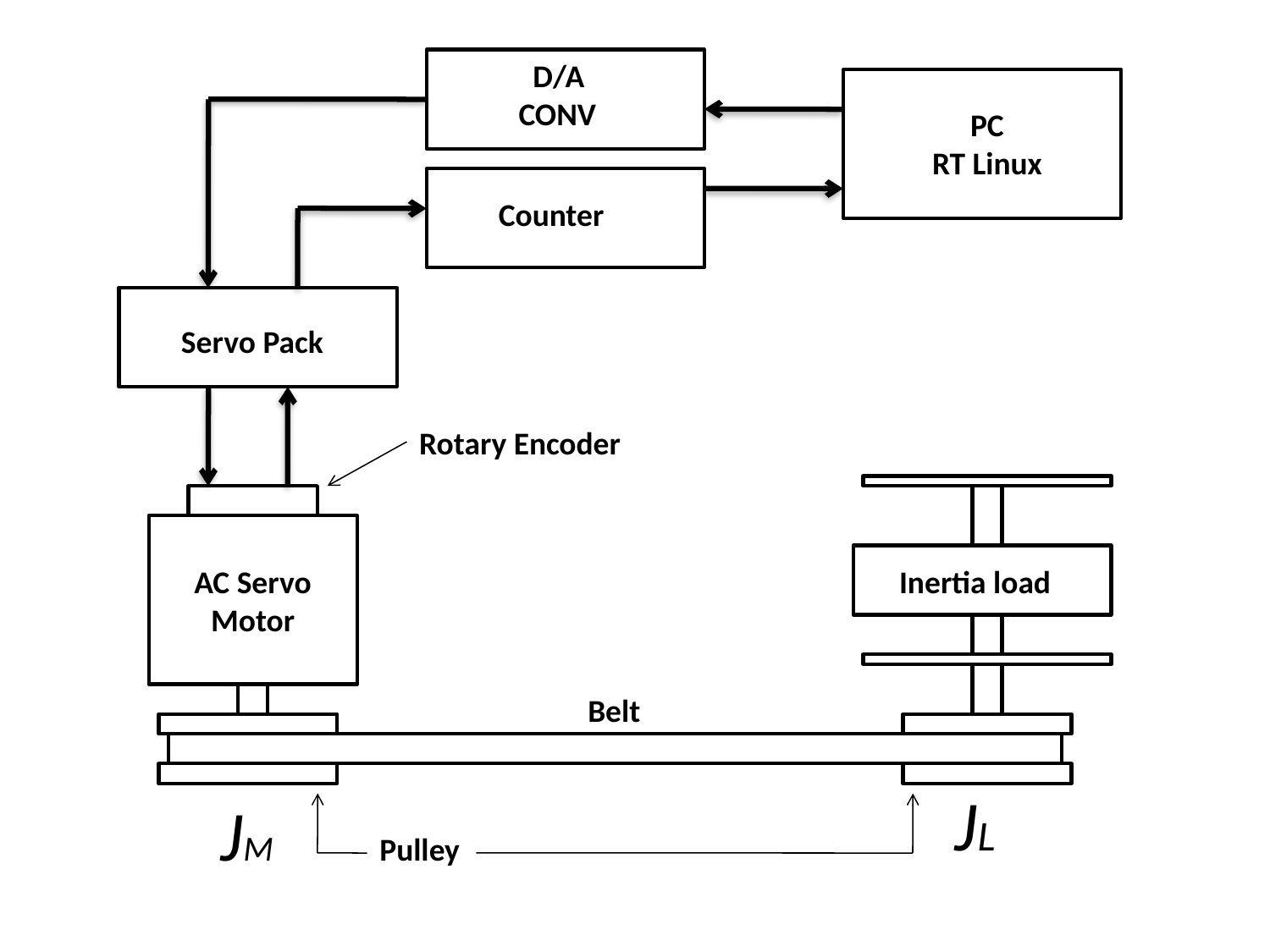

D/A
CONV

PC
RT Linux

Counter

Servo Pack
Rotary Encoder

AC Servo Motor
Inertia load

Belt

JL
JM
Pulley